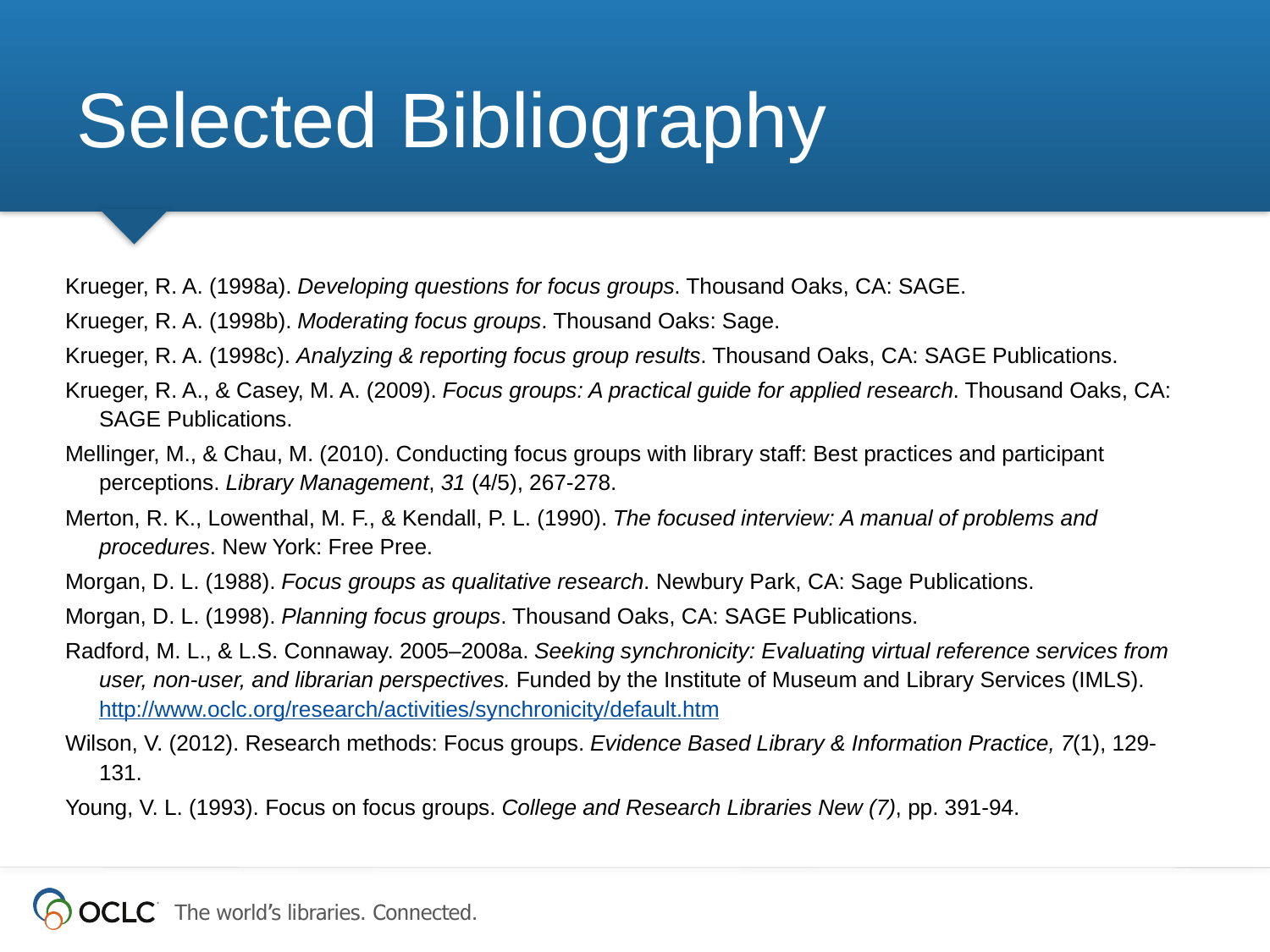

# Selected Bibliography
Krueger, R. A. (1998a). Developing questions for focus groups. Thousand Oaks, CA: SAGE.
Krueger, R. A. (1998b). Moderating focus groups. Thousand Oaks: Sage.
Krueger, R. A. (1998c). Analyzing & reporting focus group results. Thousand Oaks, CA: SAGE Publications.
Krueger, R. A., & Casey, M. A. (2009). Focus groups: A practical guide for applied research. Thousand Oaks, CA: SAGE Publications.
Mellinger, M., & Chau, M. (2010). Conducting focus groups with library staff: Best practices and participant perceptions. Library Management, 31 (4/5), 267-278.
Merton, R. K., Lowenthal, M. F., & Kendall, P. L. (1990). The focused interview: A manual of problems and procedures. New York: Free Pree.
Morgan, D. L. (1988). Focus groups as qualitative research. Newbury Park, CA: Sage Publications.
Morgan, D. L. (1998). Planning focus groups. Thousand Oaks, CA: SAGE Publications.
Radford, M. L., & L.S. Connaway. 2005–2008a. Seeking synchronicity: Evaluating virtual reference services from user, non-user, and librarian perspectives. Funded by the Institute of Museum and Library Services (IMLS). http://www.oclc.org/research/activities/synchronicity/default.htm
Wilson, V. (2012). Research methods: Focus groups. Evidence Based Library & Information Practice, 7(1), 129-131.
Young, V. L. (1993). Focus on focus groups. College and Research Libraries New (7), pp. 391-94.